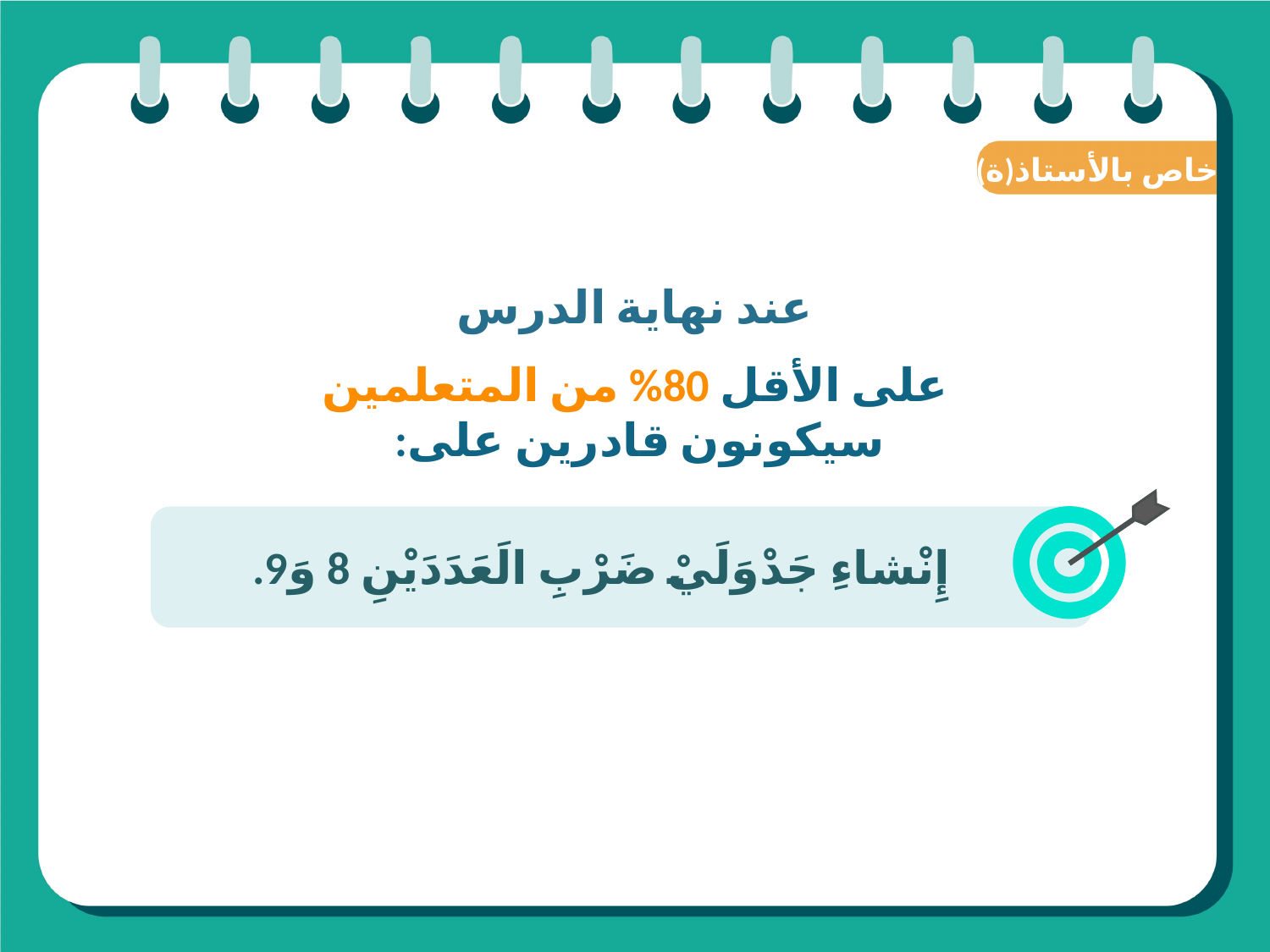

(ة)خاص بالأستاذ
عند نهاية الدرس
على الأقل 80% من المتعلمين سيكونون قادرين على:

 إِنْشاءِ جَدْوَلَيْ ضَرْبِ الَعَدَدَيْنِ 8 وَ9.